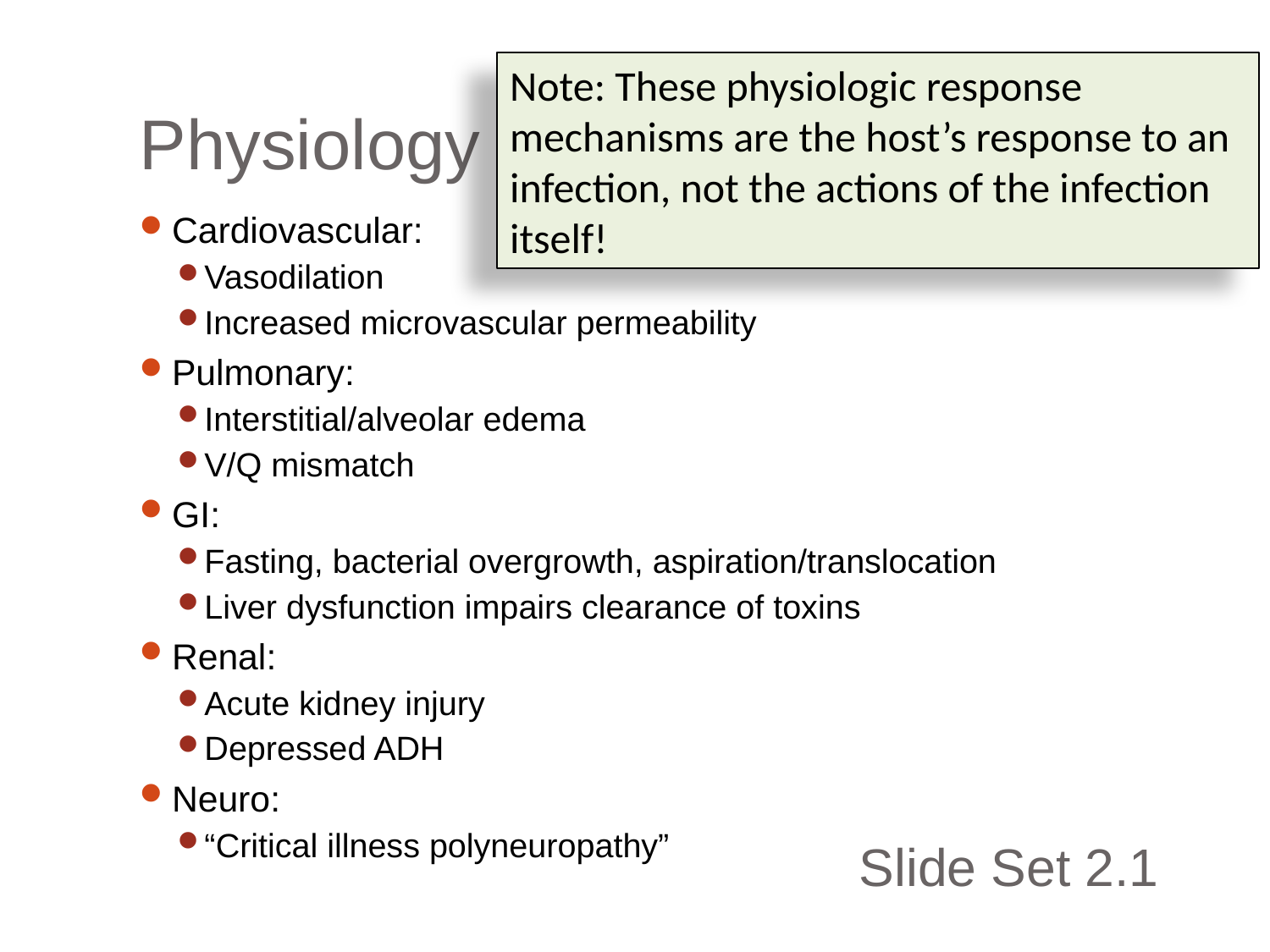

Physiology
Note: These physiologic response mechanisms are the host’s response to an infection, not the actions of the infection itself!
Cardiovascular:
Vasodilation
Increased microvascular permeability
Pulmonary:
Interstitial/alveolar edema
V/Q mismatch
GI:
Fasting, bacterial overgrowth, aspiration/translocation
Liver dysfunction impairs clearance of toxins
Renal:
Acute kidney injury
Depressed ADH
Neuro:
“Critical illness polyneuropathy”
Slide Set 2.1